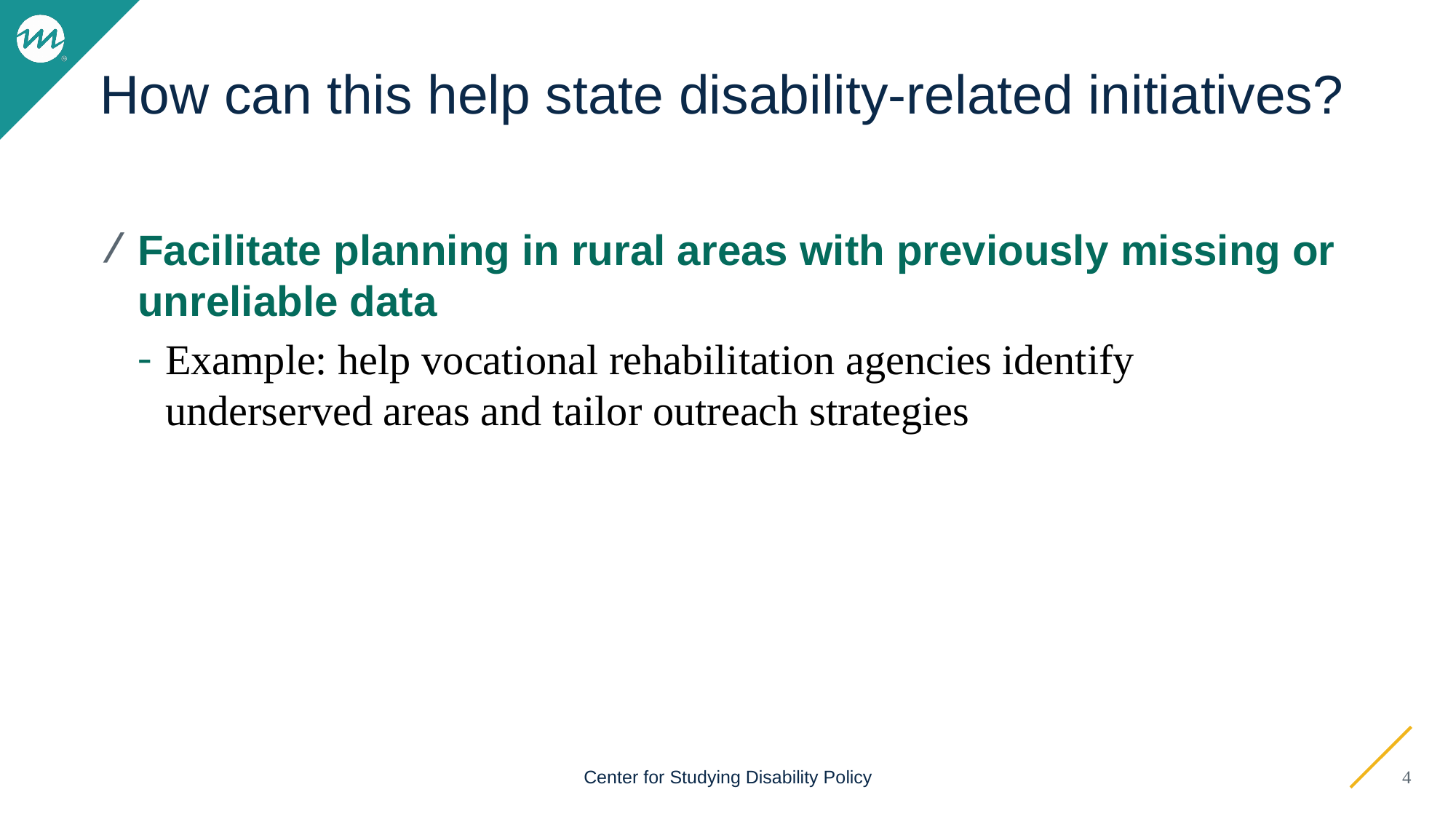

# How can this help state disability-related initiatives?
Facilitate planning in rural areas with previously missing or unreliable data
Example: help vocational rehabilitation agencies identify underserved areas and tailor outreach strategies
Center for Studying Disability Policy